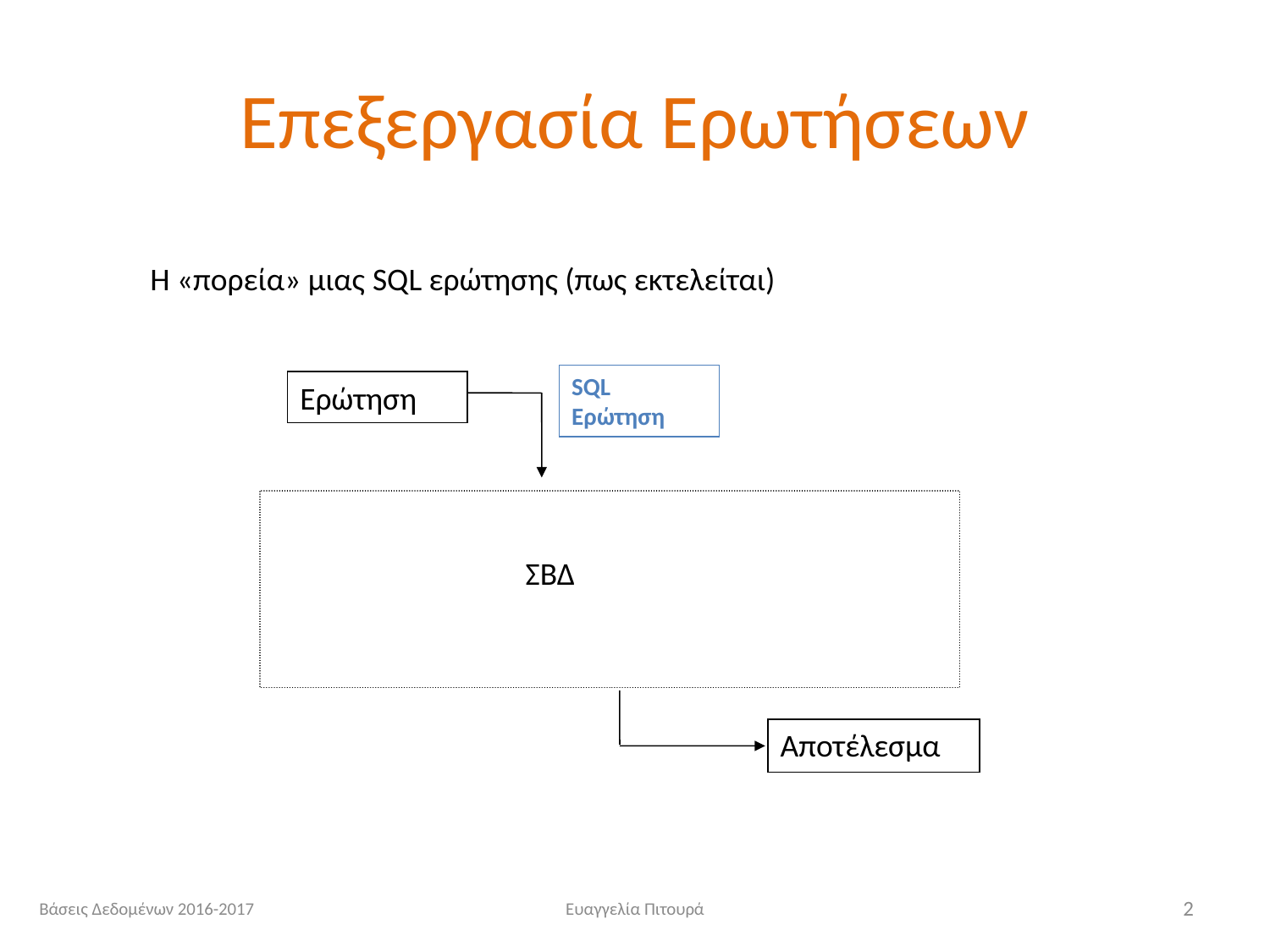

# Επεξεργασία Ερωτήσεων
H «πορεία» μιας SQL ερώτησης (πως εκτελείται)
SQL Ερώτηση
Ερώτηση

ΣΒΔ

Αποτέλεσμα

Βάσεις Δεδομένων 2016-2017
Ευαγγελία Πιτουρά
2